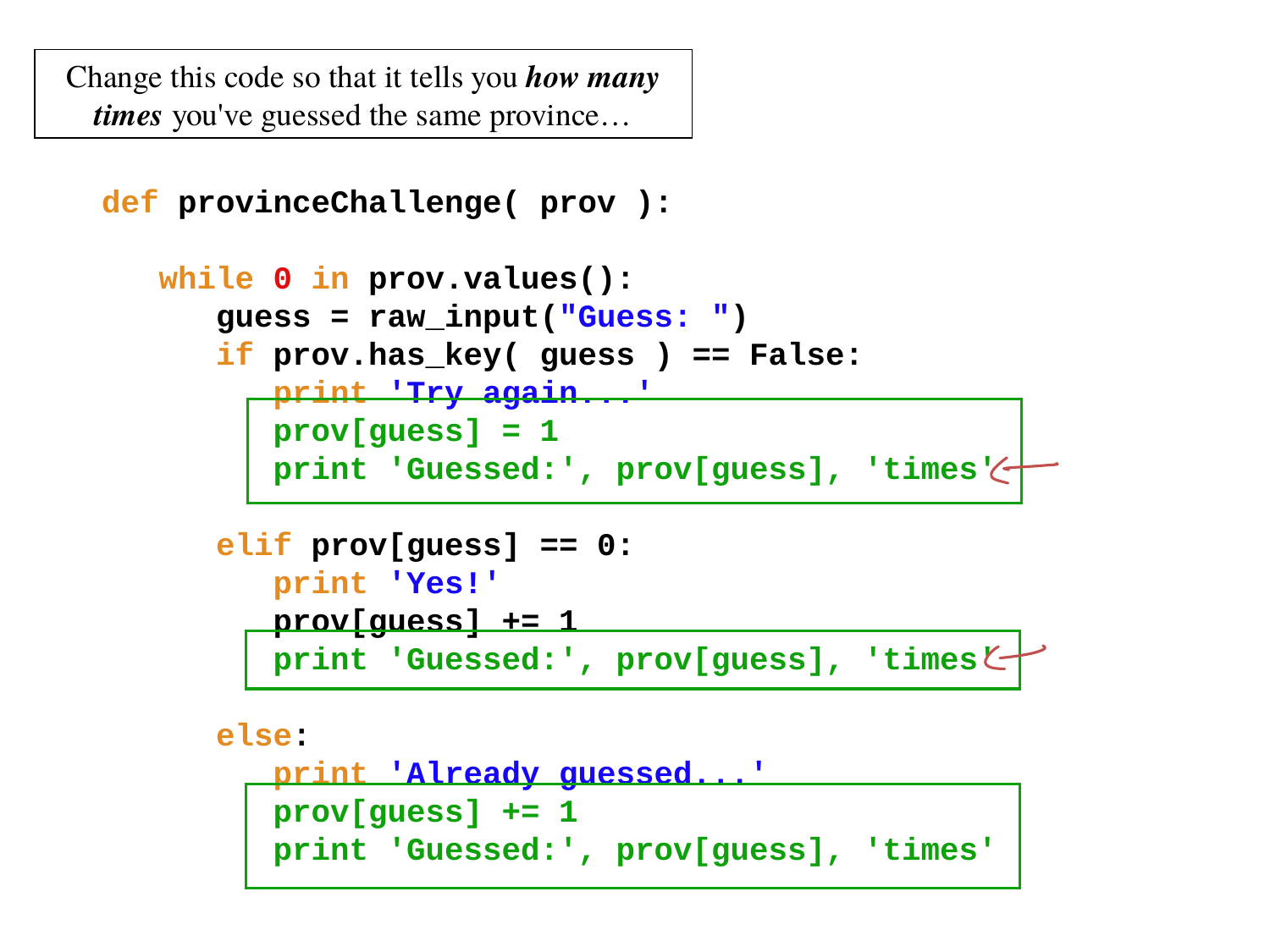

Change this code so that it tells you how many times you've guessed the same province…
def provinceChallenge( prov ):

   while 0 in prov.values():
      guess = raw_input("Guess: ")
      if prov.has_key( guess ) == False:
         print 'Try again...'
         prov[guess] = 1
         print 'Guessed:', prov[guess], 'times'

      elif prov[guess] == 0:
         print 'Yes!'
         prov[guess] += 1
         print 'Guessed:', prov[guess], 'times'

      else:
         print 'Already guessed...'
         prov[guess] += 1
         print 'Guessed:', prov[guess], 'times'